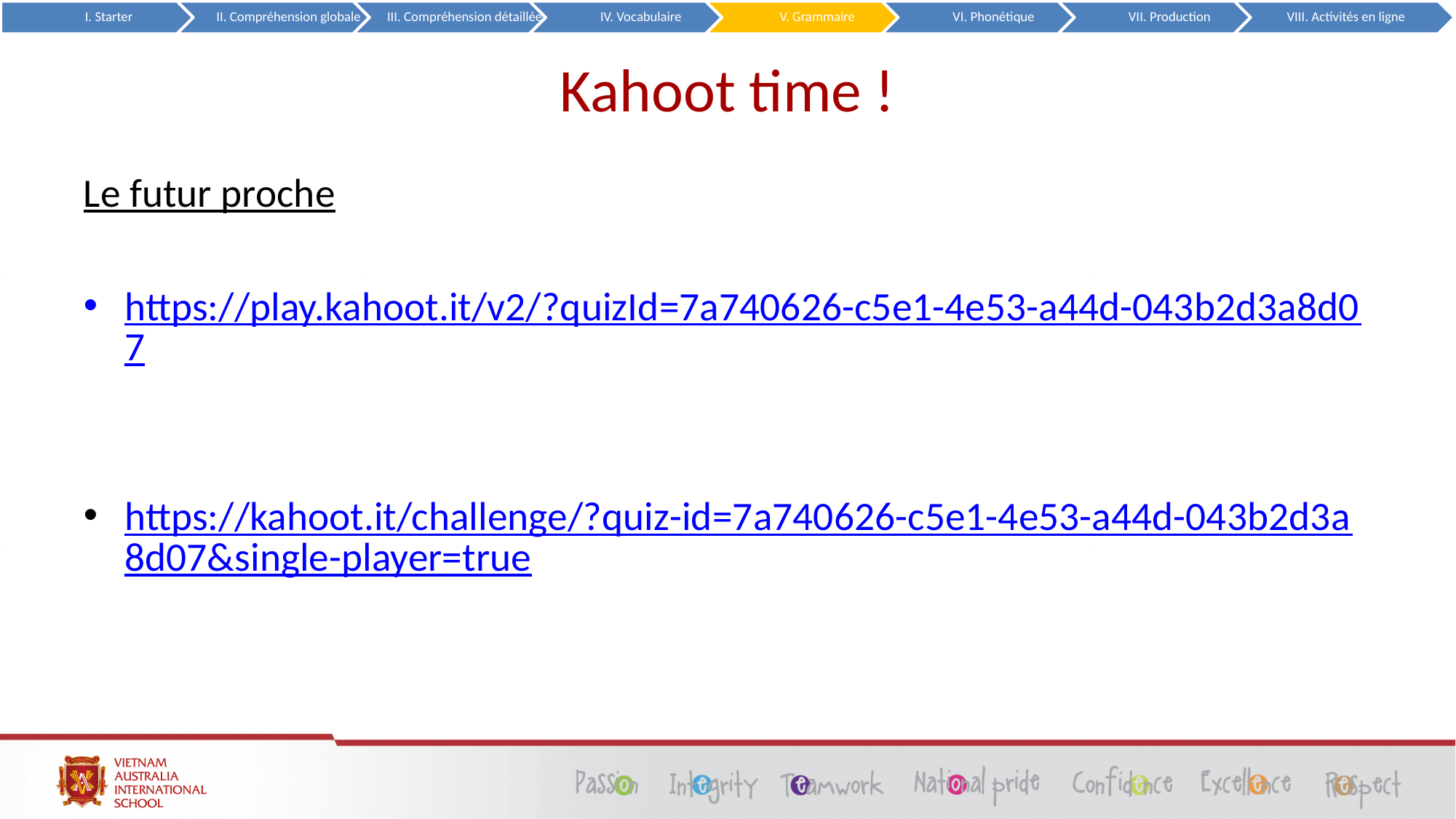

I. Starter
II. Compréhension globale
III. Compréhension détaillée
IV. Vocabulaire
V. Grammaire
VI. Phonétique
VII. Production
VIII. Activités en ligne
# Kahoot time !
Le futur proche

https://play.kahoot.it/v2/?quizId=7a740626-c5e1-4e53-a44d-043b2d3a8d07

https://kahoot.it/challenge/?quiz-id=7a740626-c5e1-4e53-a44d-043b2d3a8d07&single-player=true